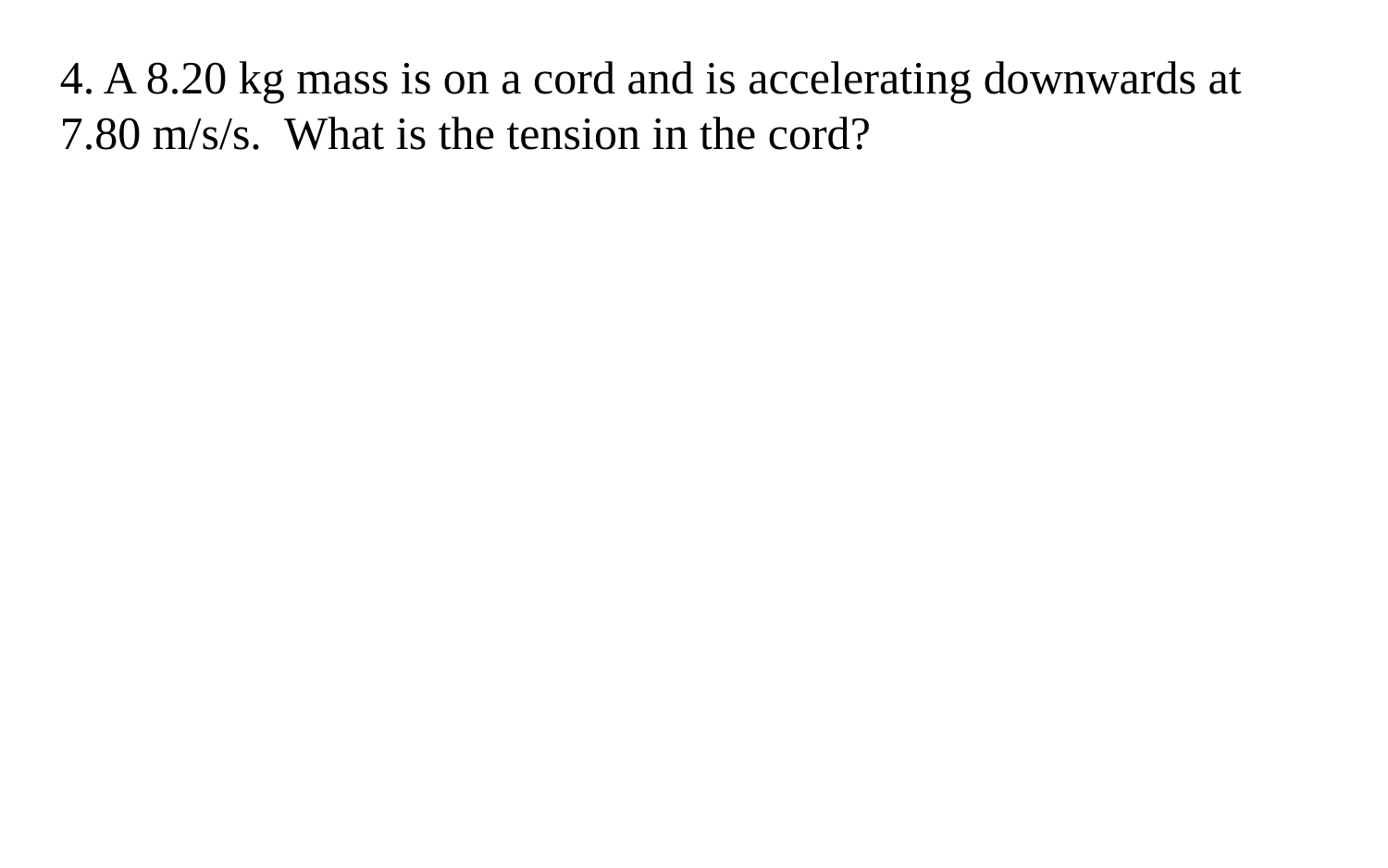

4. A 8.20 kg mass is on a cord and is accelerating downwards at 7.80 m/s/s.  What is the tension in the cord?